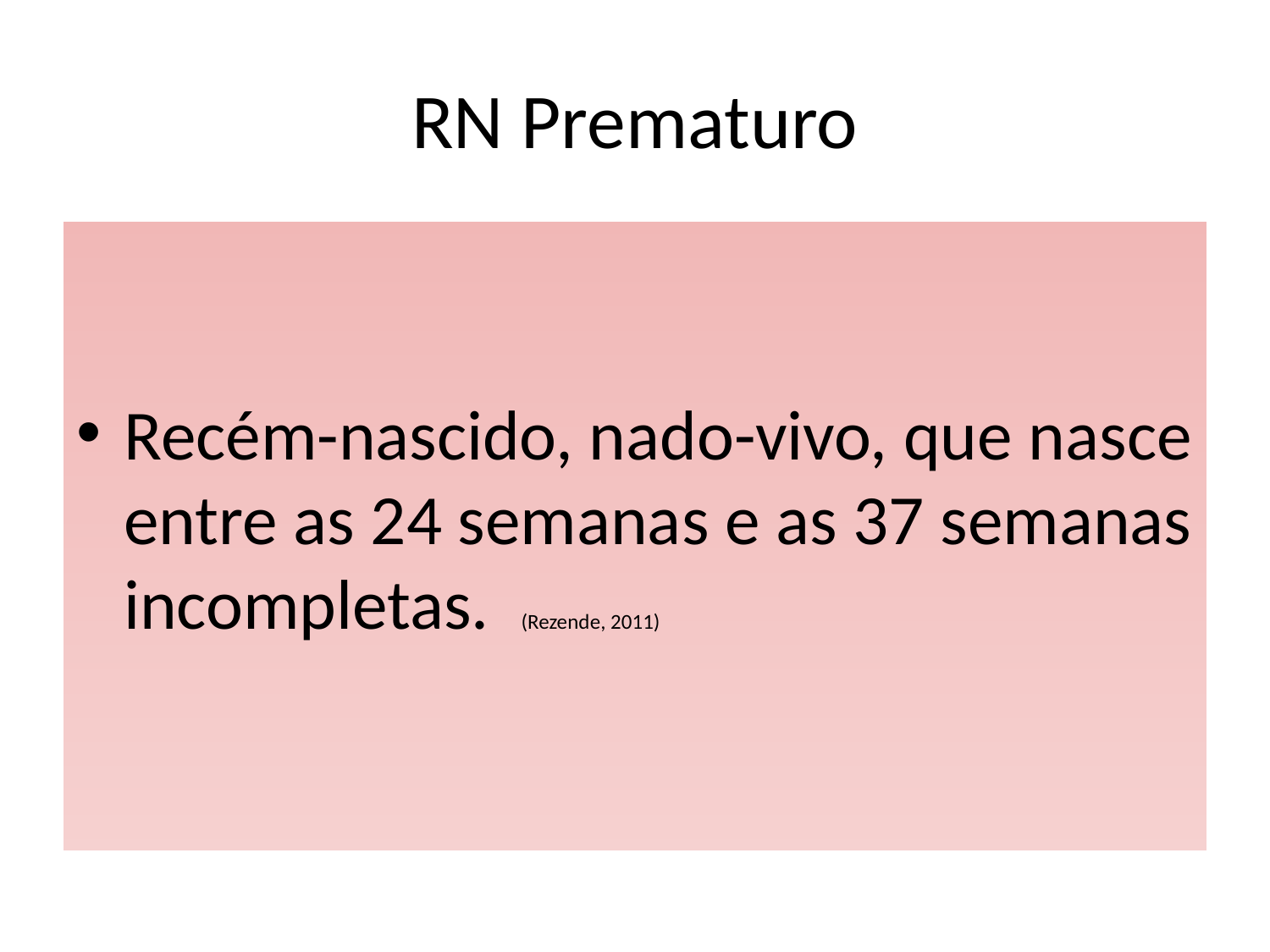

# RN Prematuro

Recém-nascido, nado-vivo, que nasce entre as 24 semanas e as 37 semanas incompletas.  (Rezende, 2011)